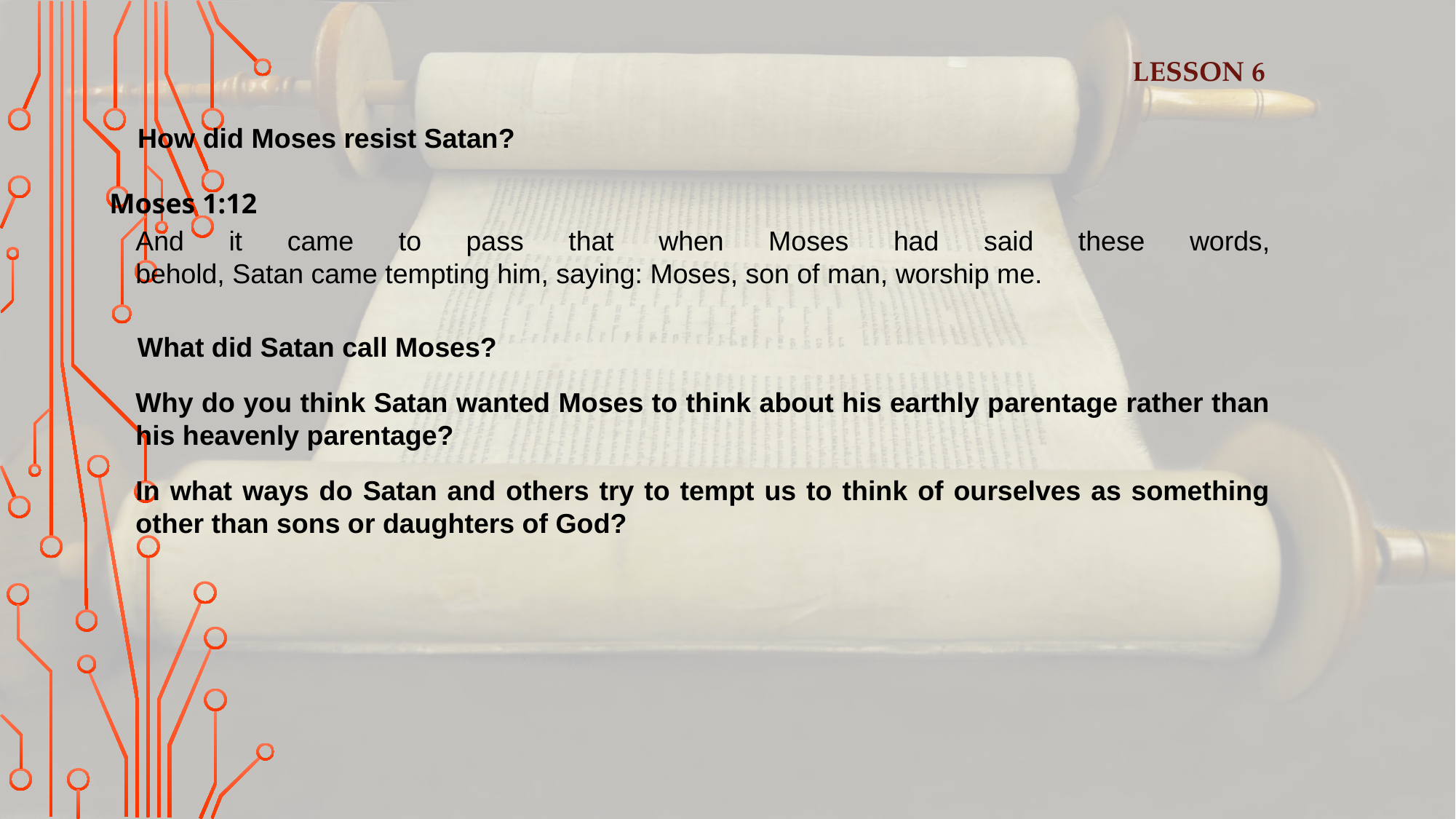

LESSON 6
How did Moses resist Satan?
Moses 1:12
And it came to pass that when Moses had said these words, behold, Satan came tempting him, saying: Moses, son of man, worship me.
What did Satan call Moses?
Why do you think Satan wanted Moses to think about his earthly parentage rather than his heavenly parentage?
In what ways do Satan and others try to tempt us to think of ourselves as something other than sons or daughters of God?